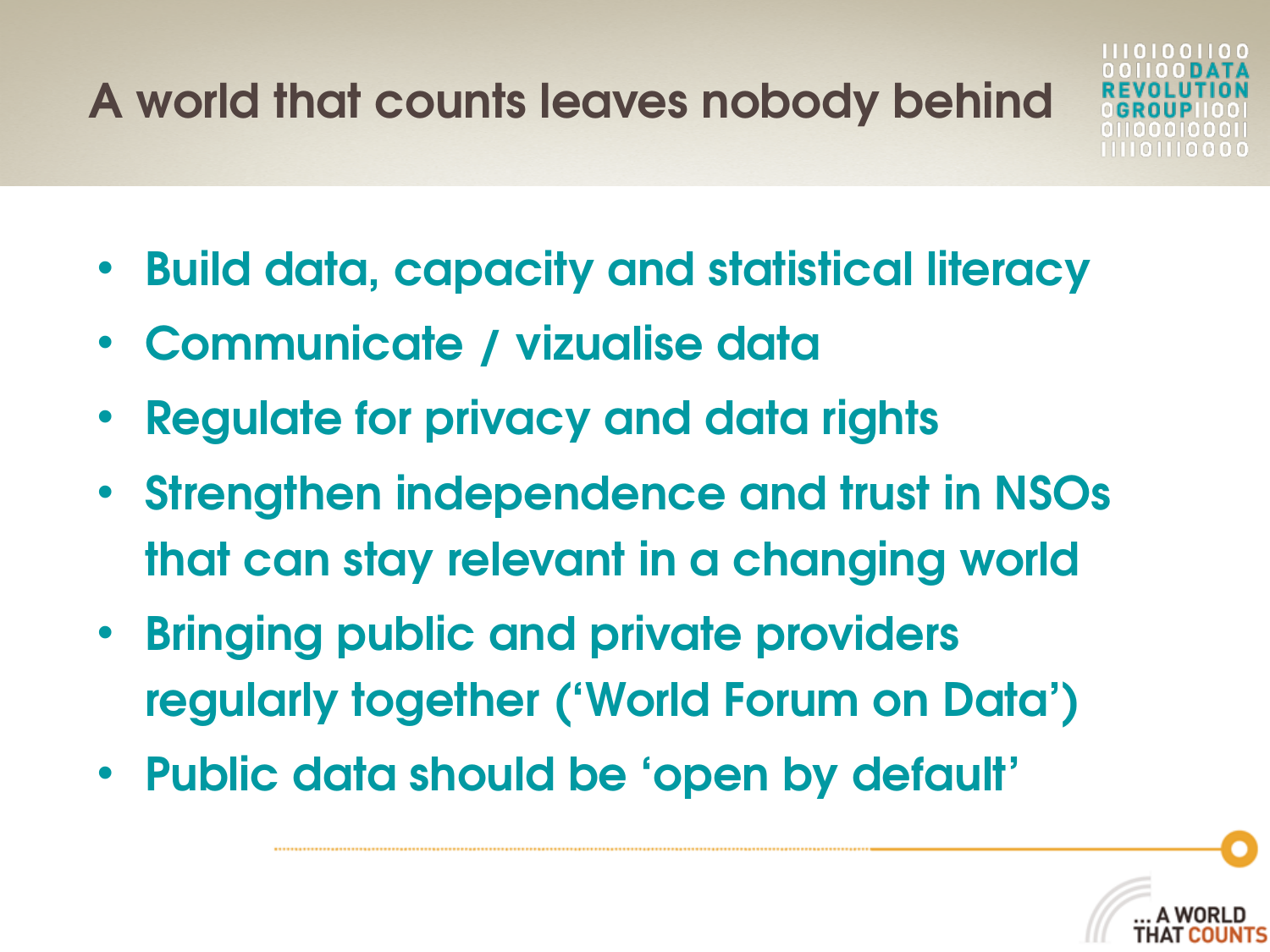

# A world that counts leaves nobody behind
Build data, capacity and statistical literacy
Communicate / vizualise data
Regulate for privacy and data rights
Strengthen independence and trust in NSOs that can stay relevant in a changing world
Bringing public and private providers regularly together (‘World Forum on Data’)
Public data should be ‘open by default’